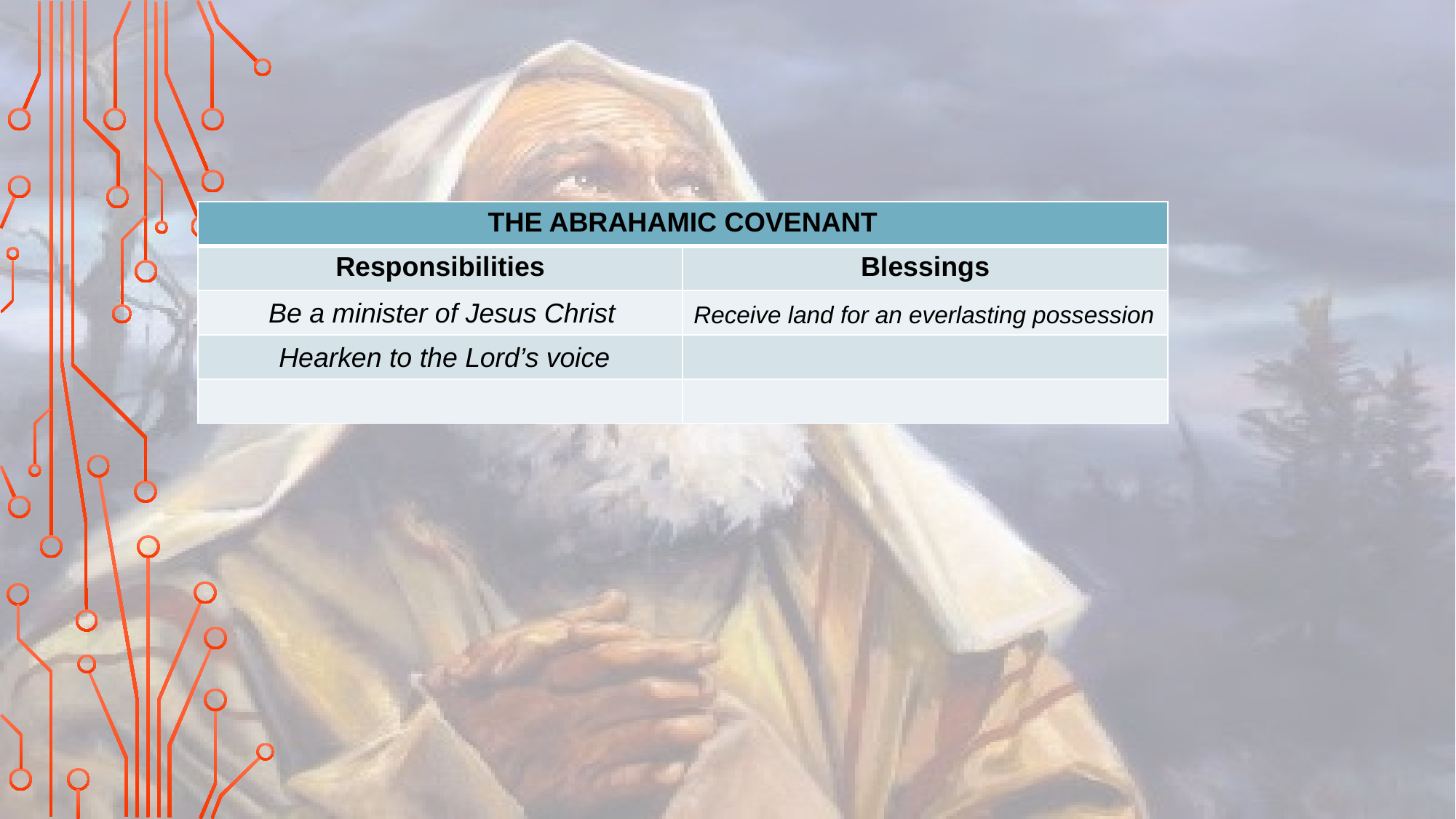

| THE ABRAHAMIC COVENANT |  |
| --- | --- |
| Responsibilities | Blessings |
|  |  |
|  |  |
|  |  |
Be a minister of Jesus Christ
Receive land for an everlasting possession
Hearken to the Lord’s voice